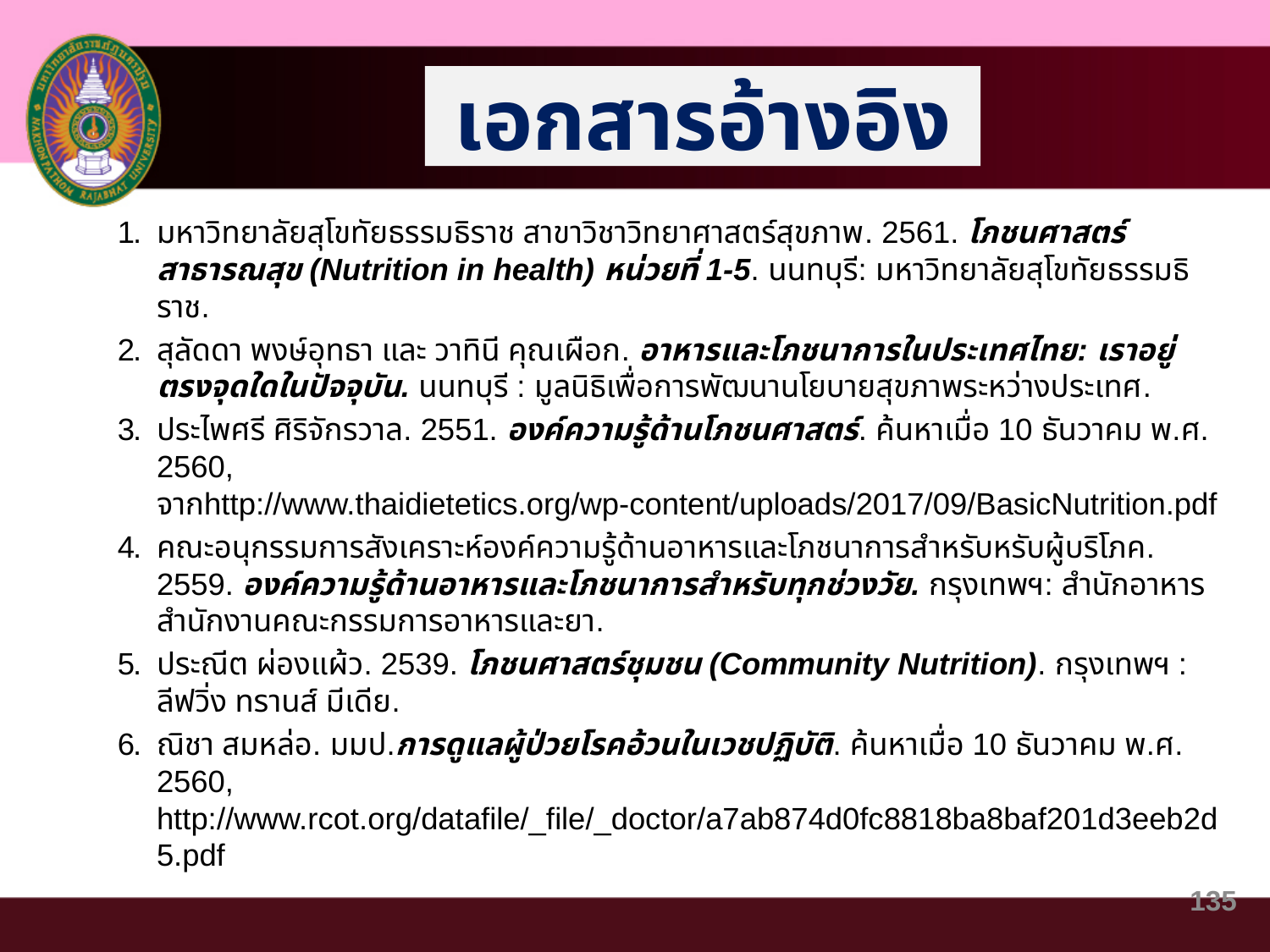

เอกสารอ้างอิง
มหาวิทยาลัยสุโขทัยธรรมธิราช สาขาวิชาวิทยาศาสตร์สุขภาพ. 2561. โภชนศาสตร์สาธารณสุข (Nutrition in health) หน่วยที่ 1-5. นนทบุรี: มหาวิทยาลัยสุโขทัยธรรมธิราช.
สุลัดดา พงษ์อุทธา และ วาทินี คุณเผือก. อาหารและโภชนาการในประเทศไทย: เราอยู่ตรงจุดใดในปัจจุบัน. นนทบุรี : มูลนิธิเพื่อการพัฒนานโยบายสุขภาพระหว่างประเทศ.
ประไพศรี ศิริจักรวาล. 2551. องค์ความรู้ด้านโภชนศาสตร์. ค้นหาเมื่อ 10 ธันวาคม พ.ศ. 2560, จากhttp://www.thaidietetics.org/wp-content/uploads/2017/09/BasicNutrition.pdf
คณะอนุกรรมการสังเคราะห์องค์ความรู้ด้านอาหารและโภชนาการสำหรับหรับผู้บริโภค. 2559. องค์ความรู้ด้านอาหารและโภชนาการสำหรับทุกช่วงวัย. กรุงเทพฯ: สำนักอาหาร สำนักงานคณะกรรมการอาหารและยา.
ประณีต ผ่องแผ้ว. 2539. โภชนศาสตร์ชุมชน (Community Nutrition). กรุงเทพฯ : ลีฟวิ่ง ทรานส์ มีเดีย.
ณิชา สมหล่อ. มมป.การดูแลผู้ป่วยโรคอ้วนในเวชปฏิบัติ. ค้นหาเมื่อ 10 ธันวาคม พ.ศ. 2560, http://www.rcot.org/datafile/_file/_doctor/a7ab874d0fc8818ba8baf201d3eeb2d5.pdf

135